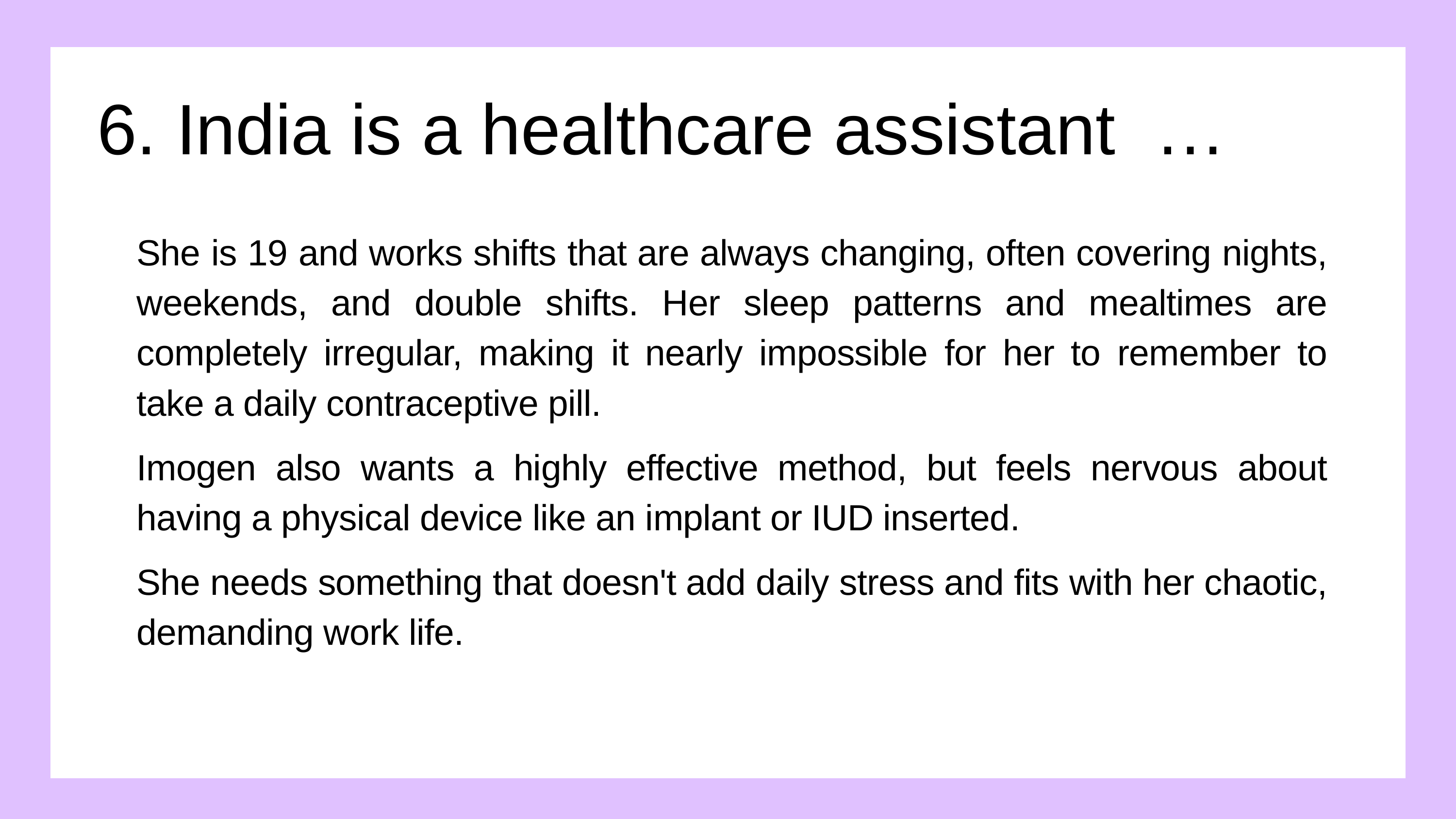

6. India is a healthcare assistant  …
She is 19 and works shifts that are always changing, often covering nights, weekends, and double shifts. Her sleep patterns and mealtimes are completely irregular, making it nearly impossible for her to remember to take a daily contraceptive pill.
Imogen also wants a highly effective method, but feels nervous about having a physical device like an implant or IUD inserted.
She needs something that doesn't add daily stress and fits with her chaotic, demanding work life.